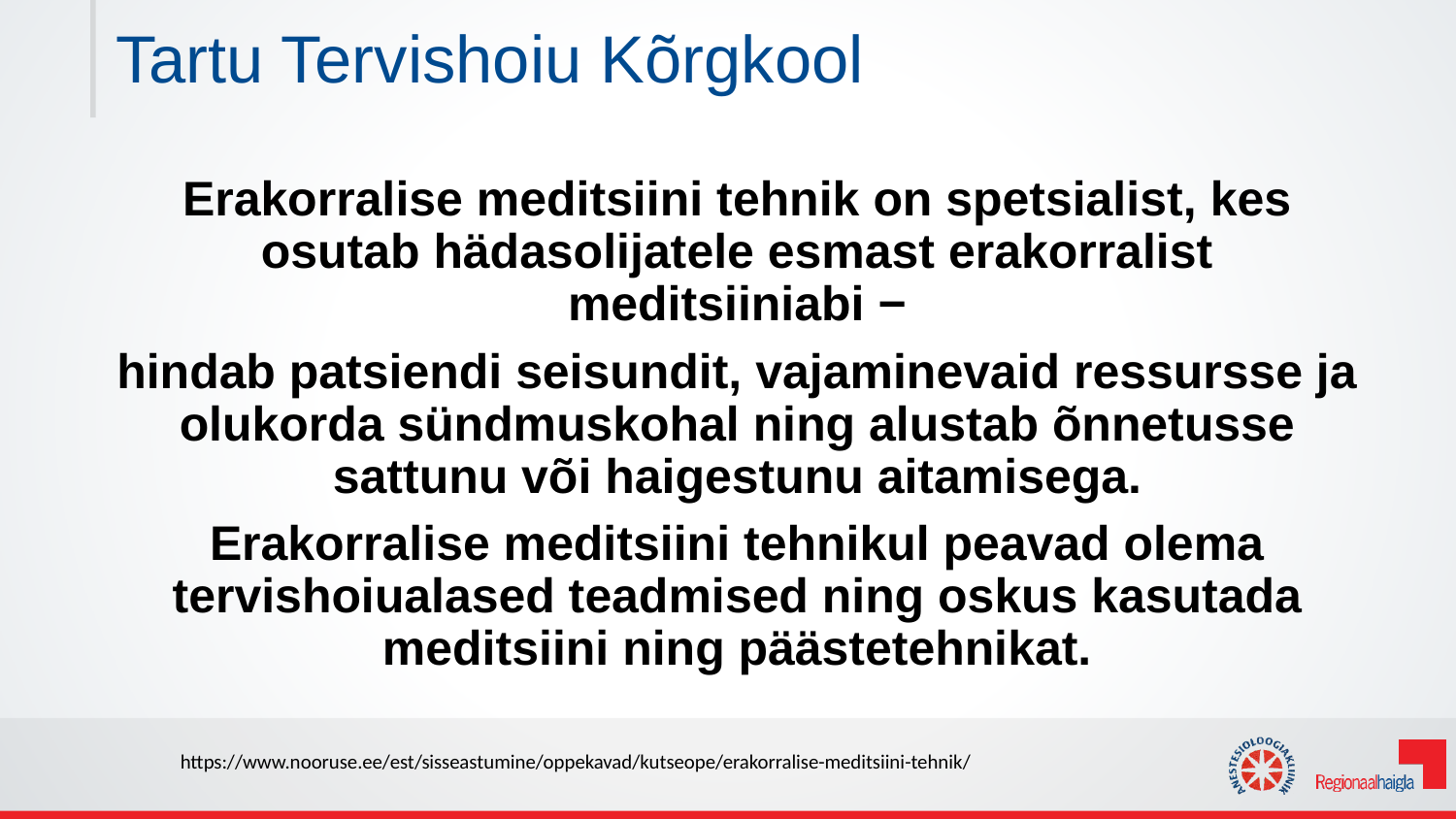

# Tartu Tervishoiu Kõrgkool
Erakorralise meditsiini tehnik on spetsialist, kes osutab hädasolijatele esmast erakorralist meditsiiniabi −
hindab patsiendi seisundit, vajaminevaid ressursse ja olukorda sündmuskohal ning alustab õnnetusse sattunu või haigestunu aitamisega.
Erakorralise meditsiini tehnikul peavad olema tervishoiualased teadmised ning oskus kasutada meditsiini ning päästetehnikat.
https://www.nooruse.ee/est/sisseastumine/oppekavad/kutseope/erakorralise-meditsiini-tehnik/